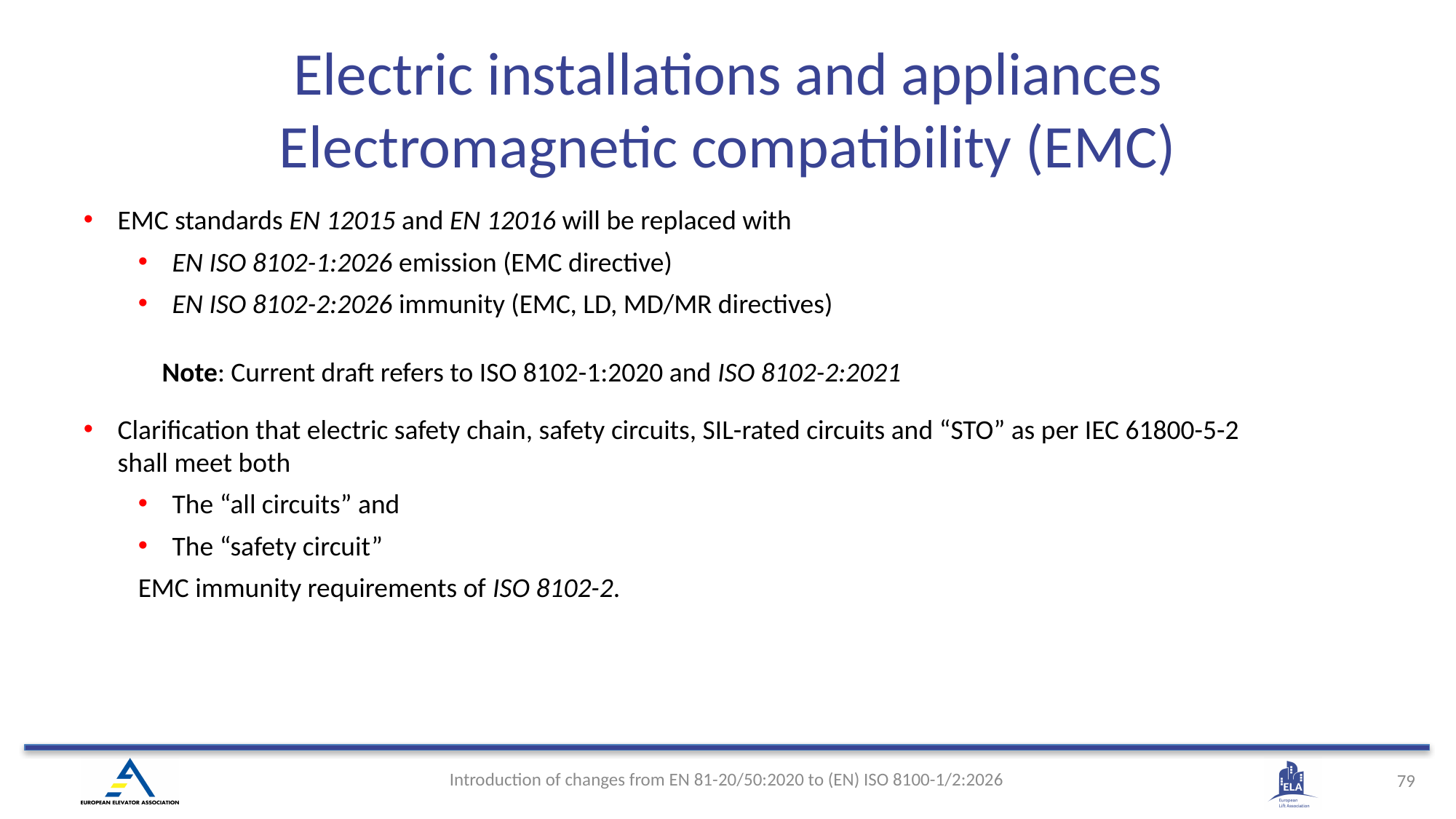

Electric installations and appliances
Electromagnetic compatibility (EMC)
EMC standards EN 12015 and EN 12016 will be replaced with
EN ISO 8102-1:2026 emission (EMC directive)
EN ISO 8102-2:2026 immunity (EMC, LD, MD/MR directives)

Clarification that electric safety chain, safety circuits, SIL-rated circuits and “STO” as per IEC 61800-5-2 shall meet both
The “all circuits” and
The “safety circuit”
EMC immunity requirements of ISO 8102-2.
Note: Current draft refers to ISO 8102-1:2020 and ISO 8102-2:2021